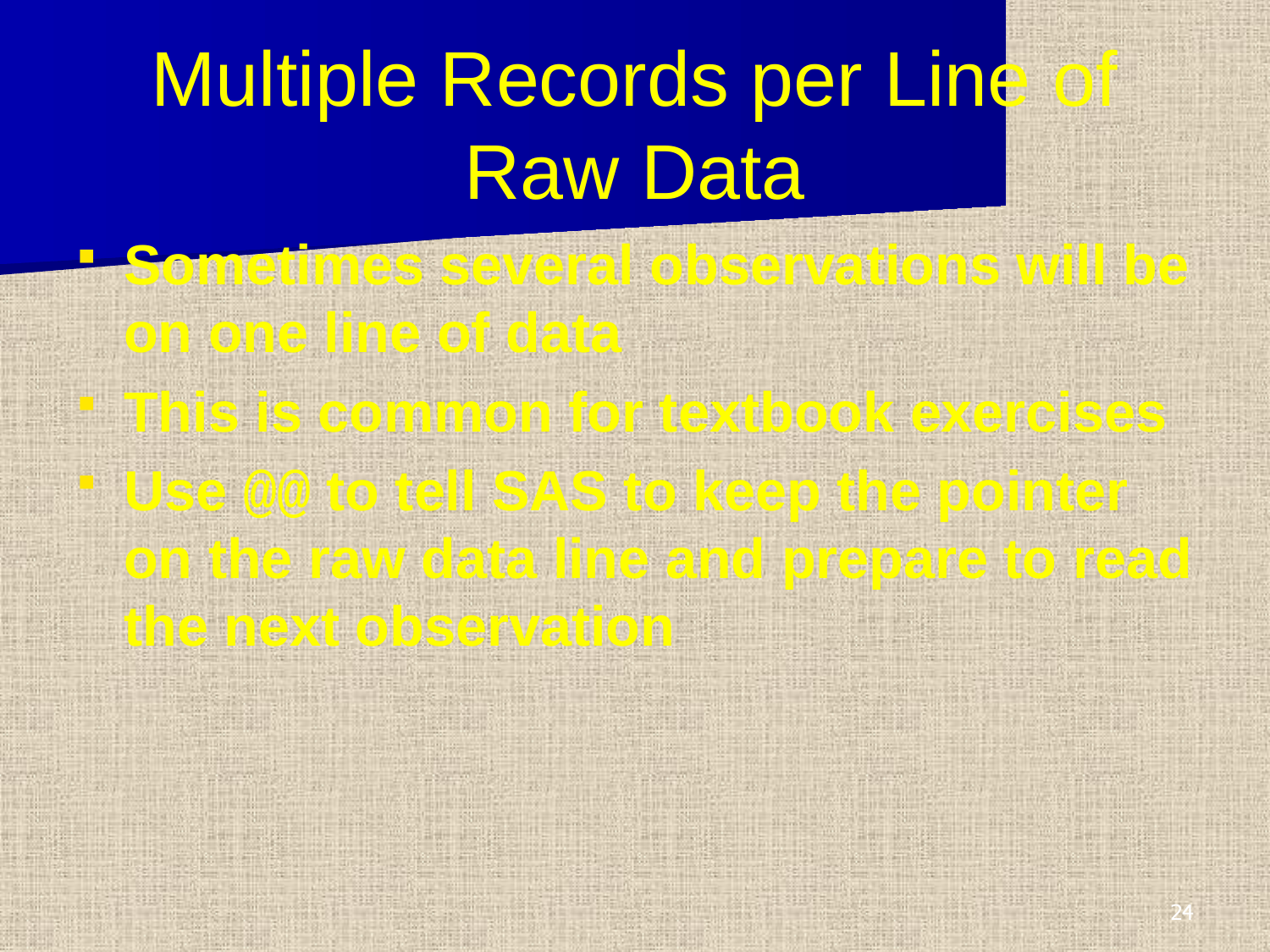

# Multiple Records per Line of Raw Data
Sometimes several observations will be on one line of data
This is common for textbook exercises
Use @@ to tell SAS to keep the pointer on the raw data line and prepare to read the next observation

24